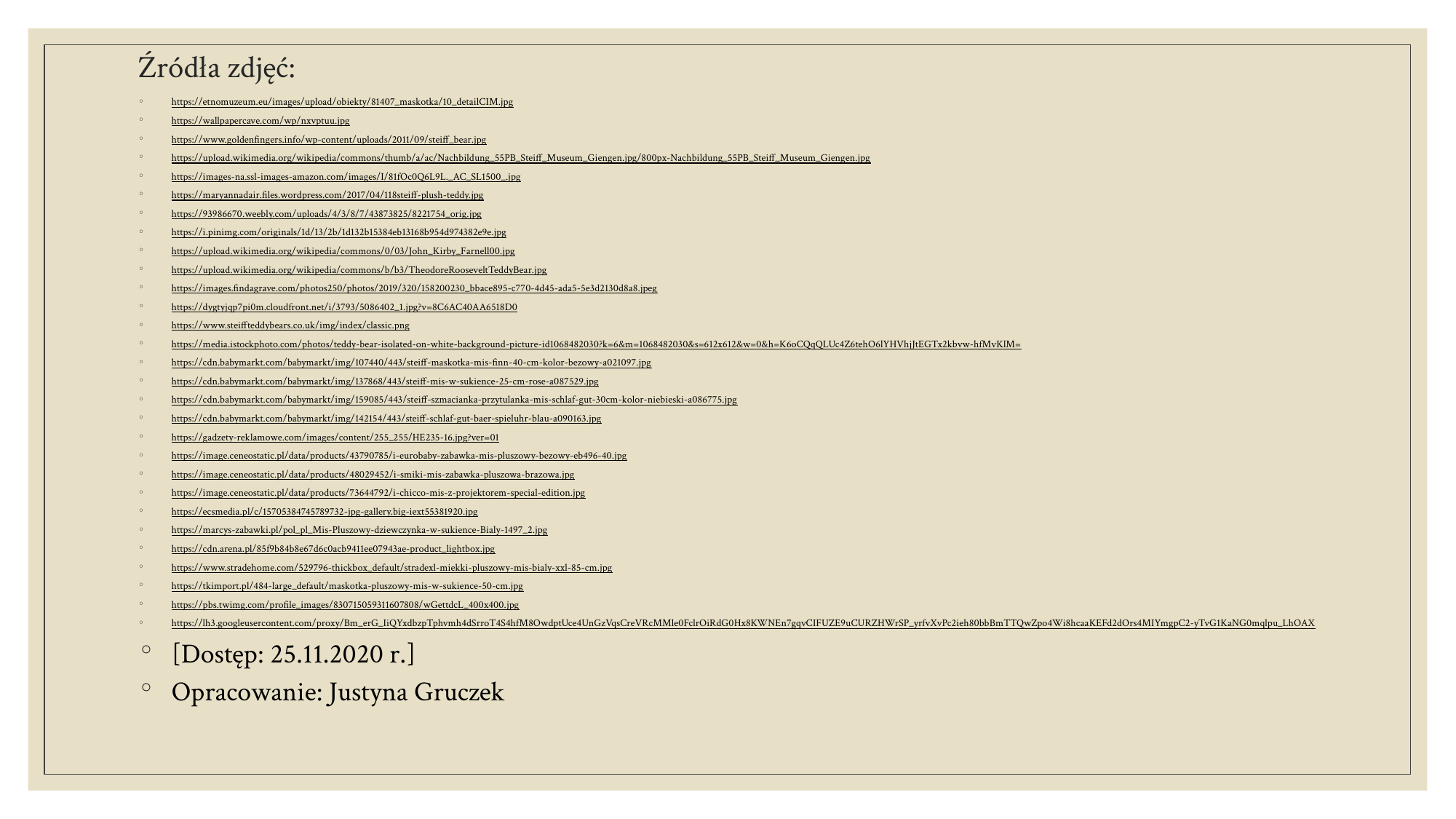

# Źródła zdjęć:
https://etnomuzeum.eu/images/upload/obiekty/81407_maskotka/10_detailCIM.jpg
https://wallpapercave.com/wp/nxvptuu.jpg
https://www.goldenfingers.info/wp-content/uploads/2011/09/steiff_bear.jpg
https://upload.wikimedia.org/wikipedia/commons/thumb/a/ac/Nachbildung_55PB_Steiff_Museum_Giengen.jpg/800px-Nachbildung_55PB_Steiff_Museum_Giengen.jpg
https://images-na.ssl-images-amazon.com/images/I/81fOc0Q6L9L._AC_SL1500_.jpg
https://maryannadair.files.wordpress.com/2017/04/118steiff-plush-teddy.jpg
https://93986670.weebly.com/uploads/4/3/8/7/43873825/8221754_orig.jpg
https://i.pinimg.com/originals/1d/13/2b/1d132b15384eb13168b954d974382e9e.jpg
https://upload.wikimedia.org/wikipedia/commons/0/03/John_Kirby_Farnell00.jpg
https://upload.wikimedia.org/wikipedia/commons/b/b3/TheodoreRooseveltTeddyBear.jpg
https://images.findagrave.com/photos250/photos/2019/320/158200230_bbace895-c770-4d45-ada5-5e3d2130d8a8.jpeg
https://dygtyjqp7pi0m.cloudfront.net/i/3793/5086402_1.jpg?v=8C6AC40AA6518D0
https://www.steiffteddybears.co.uk/img/index/classic.png
https://media.istockphoto.com/photos/teddy-bear-isolated-on-white-background-picture-id1068482030?k=6&m=1068482030&s=612x612&w=0&h=K6oCQqQLUc4Z6tehO6lYHVhjJtEGTx2kbvw-hfMvKlM=
https://cdn.babymarkt.com/babymarkt/img/107440/443/steiff-maskotka-mis-finn-40-cm-kolor-bezowy-a021097.jpg
https://cdn.babymarkt.com/babymarkt/img/137868/443/steiff-mis-w-sukience-25-cm-rose-a087529.jpg
https://cdn.babymarkt.com/babymarkt/img/159085/443/steiff-szmacianka-przytulanka-mis-schlaf-gut-30cm-kolor-niebieski-a086775.jpg
https://cdn.babymarkt.com/babymarkt/img/142154/443/steiff-schlaf-gut-baer-spieluhr-blau-a090163.jpg
https://gadzety-reklamowe.com/images/content/255_255/HE235-16.jpg?ver=01
https://image.ceneostatic.pl/data/products/43790785/i-eurobaby-zabawka-mis-pluszowy-bezowy-eb496-40.jpg
https://image.ceneostatic.pl/data/products/48029452/i-smiki-mis-zabawka-pluszowa-brazowa.jpg
https://image.ceneostatic.pl/data/products/73644792/i-chicco-mis-z-projektorem-special-edition.jpg
https://ecsmedia.pl/c/15705384745789732-jpg-gallery.big-iext55381920.jpg
https://marcys-zabawki.pl/pol_pl_Mis-Pluszowy-dziewczynka-w-sukience-Bialy-1497_2.jpg
https://cdn.arena.pl/85f9b84b8e67d6c0acb9411ee07943ae-product_lightbox.jpg
https://www.stradehome.com/529796-thickbox_default/stradexl-miekki-pluszowy-mis-bialy-xxl-85-cm.jpg
https://tkimport.pl/484-large_default/maskotka-pluszowy-mis-w-sukience-50-cm.jpg
https://pbs.twimg.com/profile_images/830715059311607808/wGettdcL_400x400.jpg
https://lh3.googleusercontent.com/proxy/Bm_erG_IiQYxdbzpTphvmh4dSrroT4S4hfM8OwdptUce4UnGzVqsCreVRcMMle0FclrOiRdG0Hx8KWNEn7gqvCIFUZE9uCURZHWrSP_yrfvXvPc2ieh80bbBmTTQwZpo4Wi8hcaaKEFd2dOrs4MIYmgpC2-yTvG1KaNG0mqlpu_LhOAX
[Dostęp: 25.11.2020 r.]
Opracowanie: Justyna Gruczek